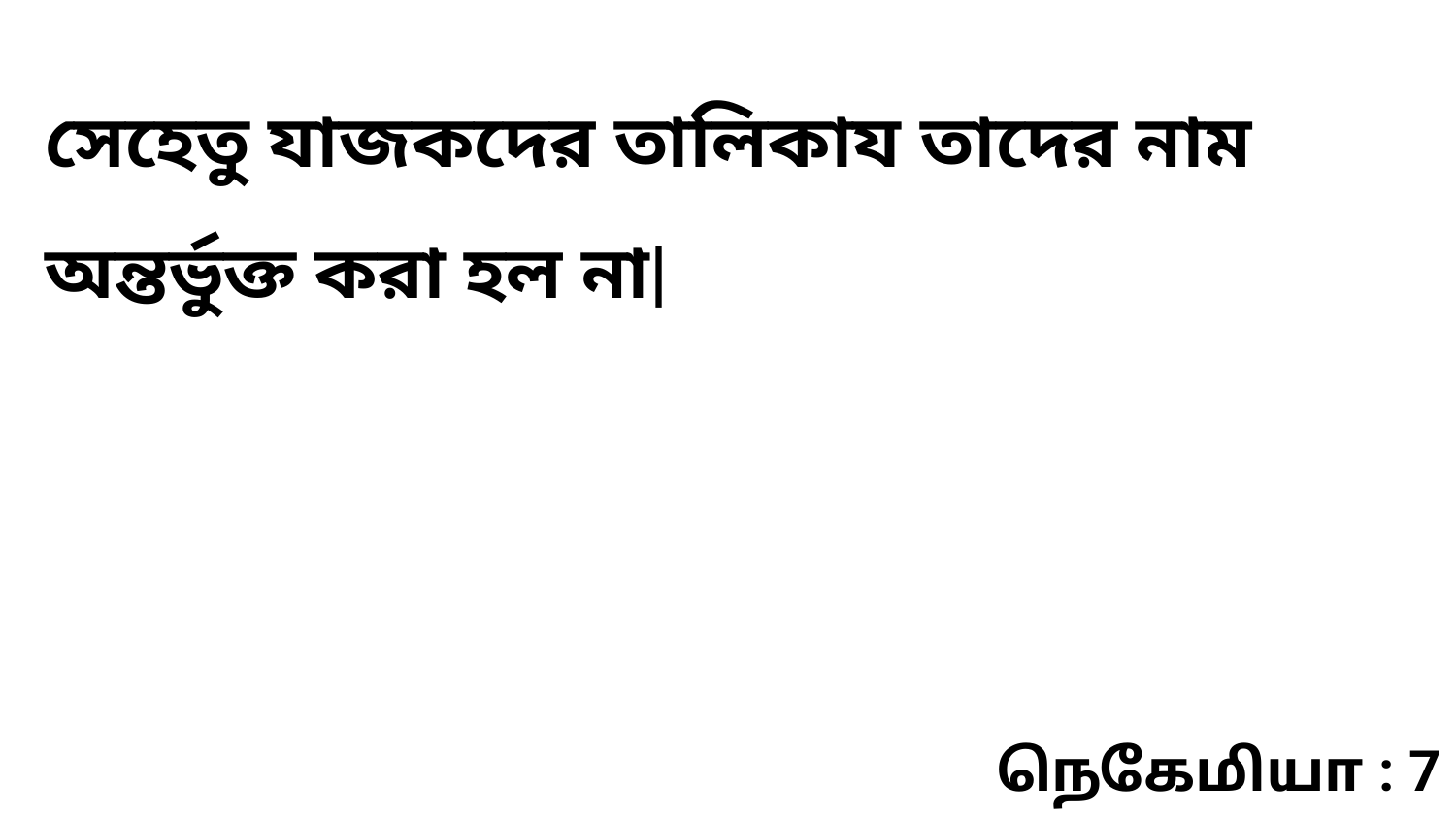

সেহেতু যাজকদের তালিকায তাদের নাম অন্তর্ভুক্ত করা হল না|
நெகேமியா : 7